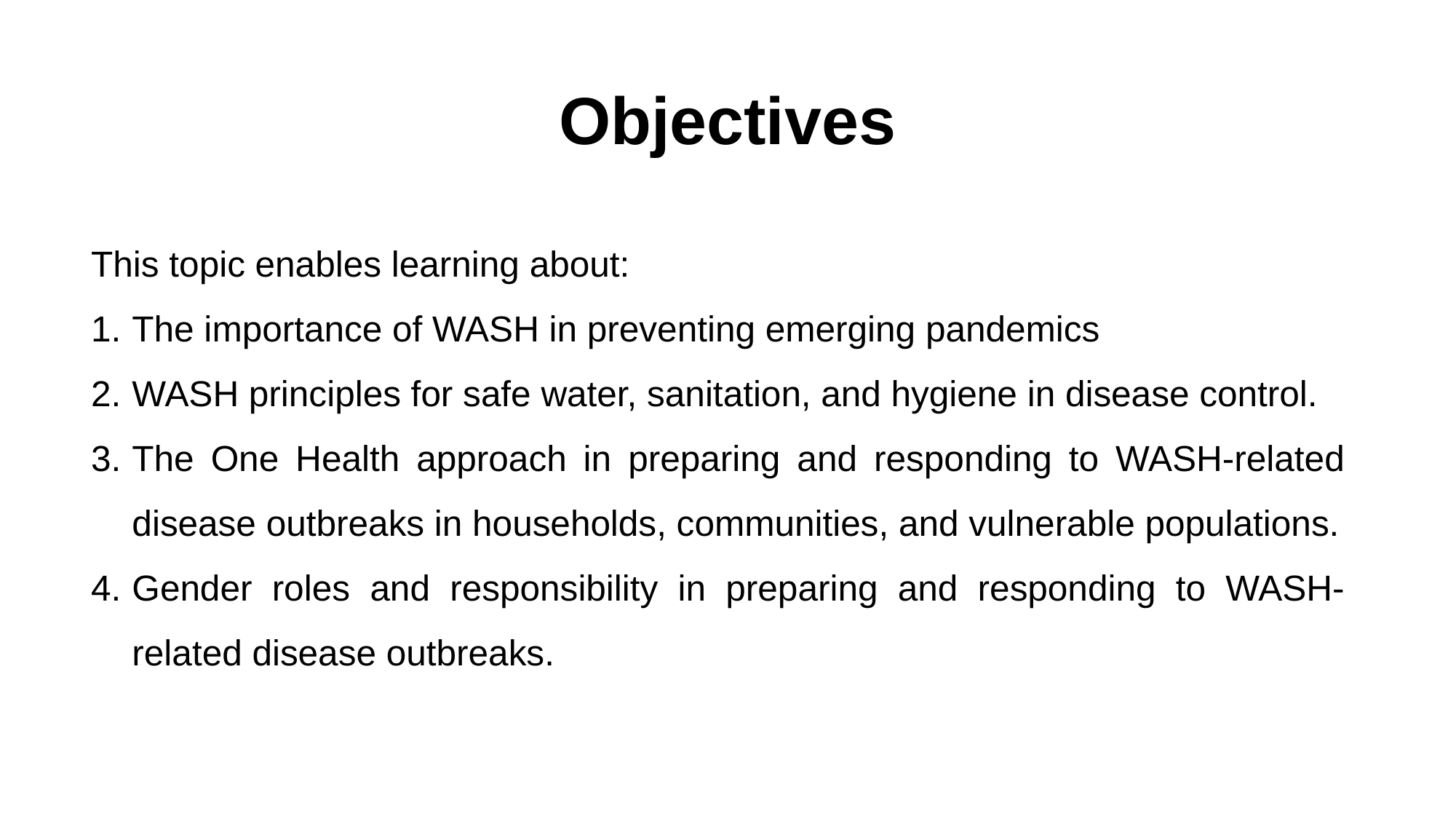

# Objectives

This topic enables learning about:
The importance of WASH in preventing emerging pandemics
WASH principles for safe water, sanitation, and hygiene in disease control.
The One Health approach in preparing and responding to WASH-related disease outbreaks in households, communities, and vulnerable populations.
Gender roles and responsibility in preparing and responding to WASH-related disease outbreaks.